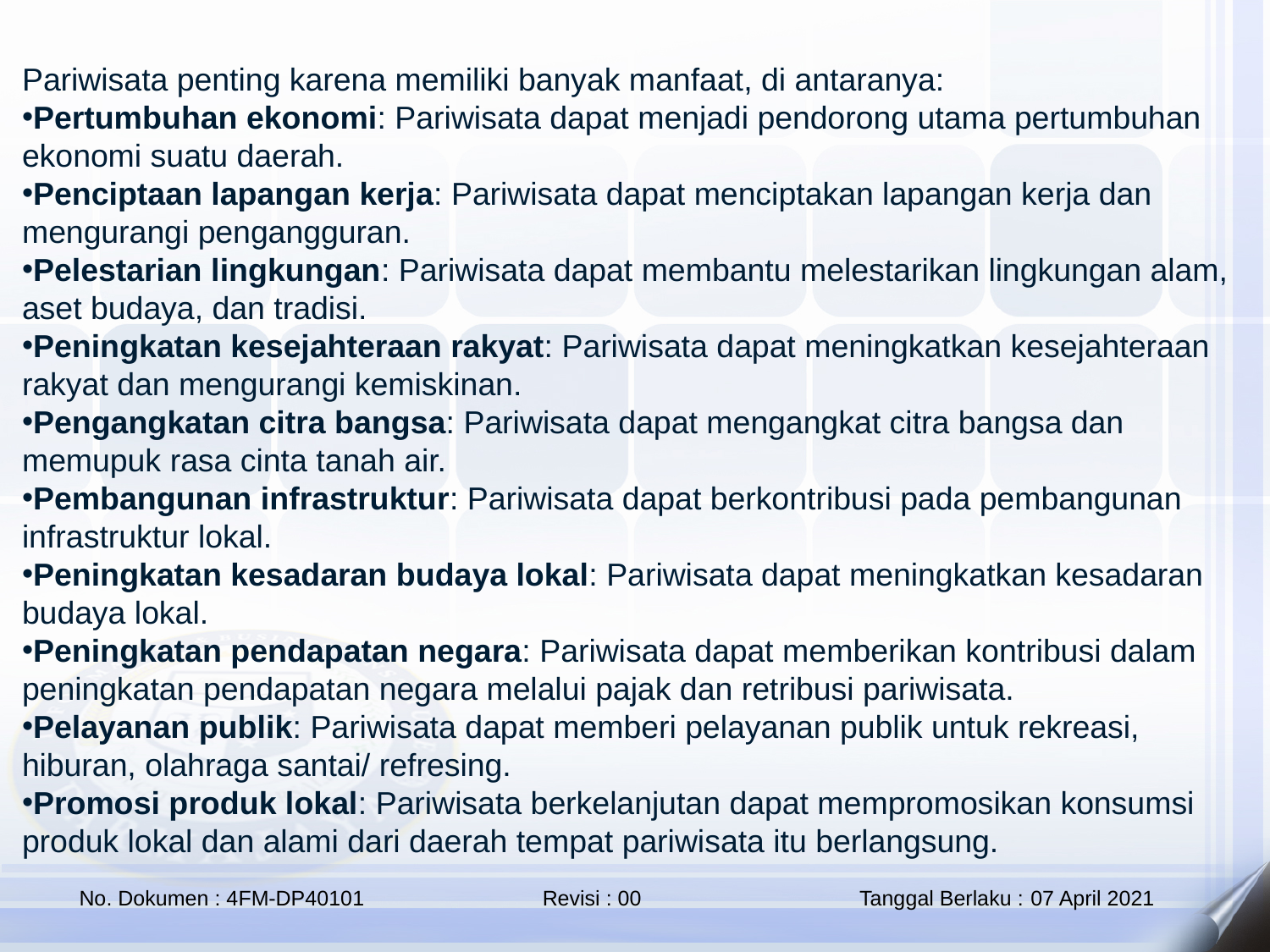

Pariwisata penting karena memiliki banyak manfaat, di antaranya:
Pertumbuhan ekonomi: Pariwisata dapat menjadi pendorong utama pertumbuhan ekonomi suatu daerah.
Penciptaan lapangan kerja: Pariwisata dapat menciptakan lapangan kerja dan mengurangi pengangguran.
Pelestarian lingkungan: Pariwisata dapat membantu melestarikan lingkungan alam, aset budaya, dan tradisi.
Peningkatan kesejahteraan rakyat: Pariwisata dapat meningkatkan kesejahteraan rakyat dan mengurangi kemiskinan.
Pengangkatan citra bangsa: Pariwisata dapat mengangkat citra bangsa dan memupuk rasa cinta tanah air.
Pembangunan infrastruktur: Pariwisata dapat berkontribusi pada pembangunan infrastruktur lokal.
Peningkatan kesadaran budaya lokal: Pariwisata dapat meningkatkan kesadaran budaya lokal.
Peningkatan pendapatan negara: Pariwisata dapat memberikan kontribusi dalam peningkatan pendapatan negara melalui pajak dan retribusi pariwisata.
Pelayanan publik: Pariwisata dapat memberi pelayanan publik untuk rekreasi, hiburan, olahraga santai/ refresing.
Promosi produk lokal: Pariwisata berkelanjutan dapat mempromosikan konsumsi produk lokal dan alami dari daerah tempat pariwisata itu berlangsung.